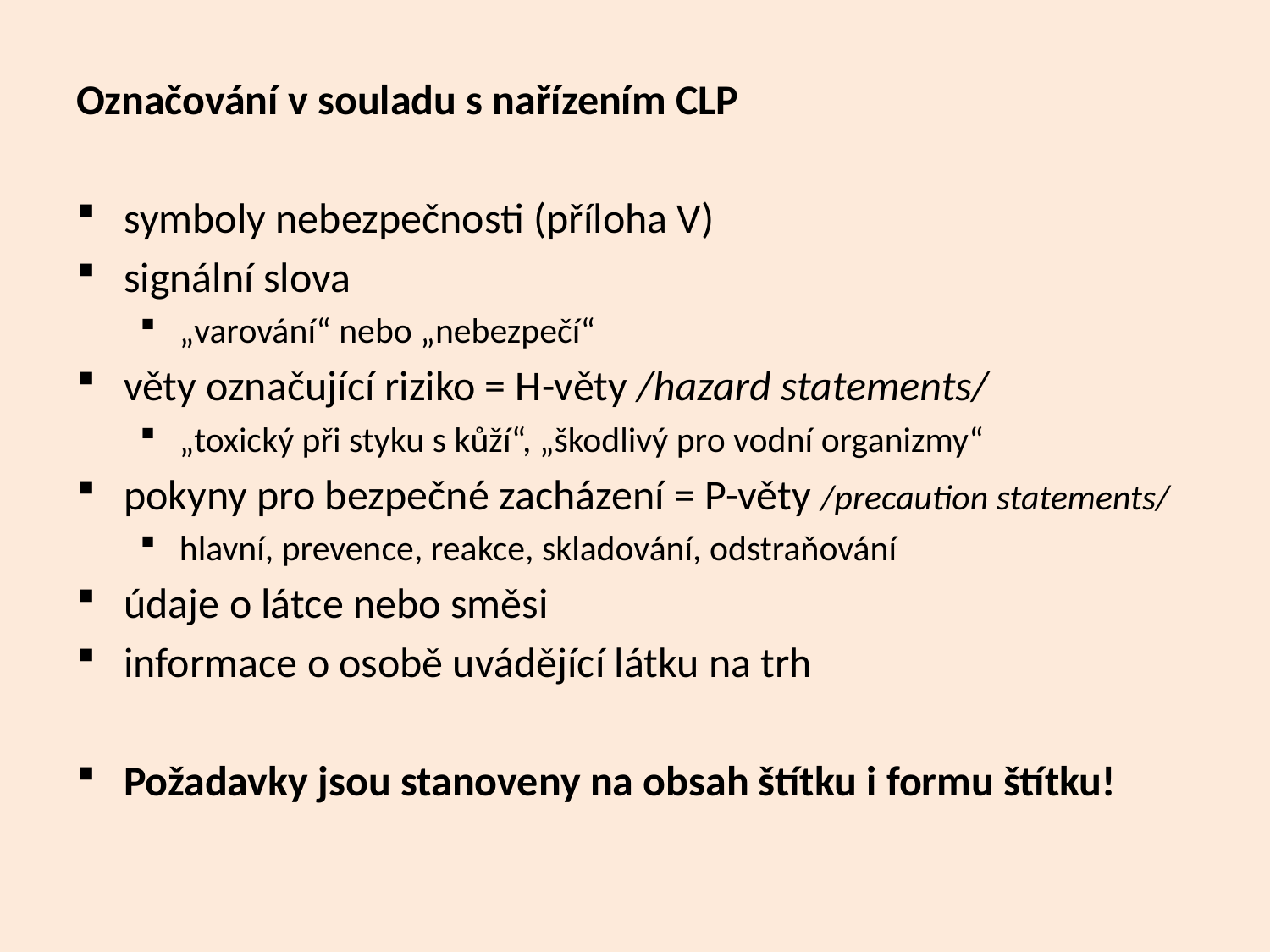

Označování v souladu s nařízením CLP

symboly nebezpečnosti (příloha V)
signální slova
„varování“ nebo „nebezpečí“
věty označující riziko = H-věty /hazard statements/
„toxický při styku s kůží“, „škodlivý pro vodní organizmy“
pokyny pro bezpečné zacházení = P-věty /precaution statements/
hlavní, prevence, reakce, skladování, odstraňování
údaje o látce nebo směsi
informace o osobě uvádějící látku na trh

Požadavky jsou stanoveny na obsah štítku i formu štítku!